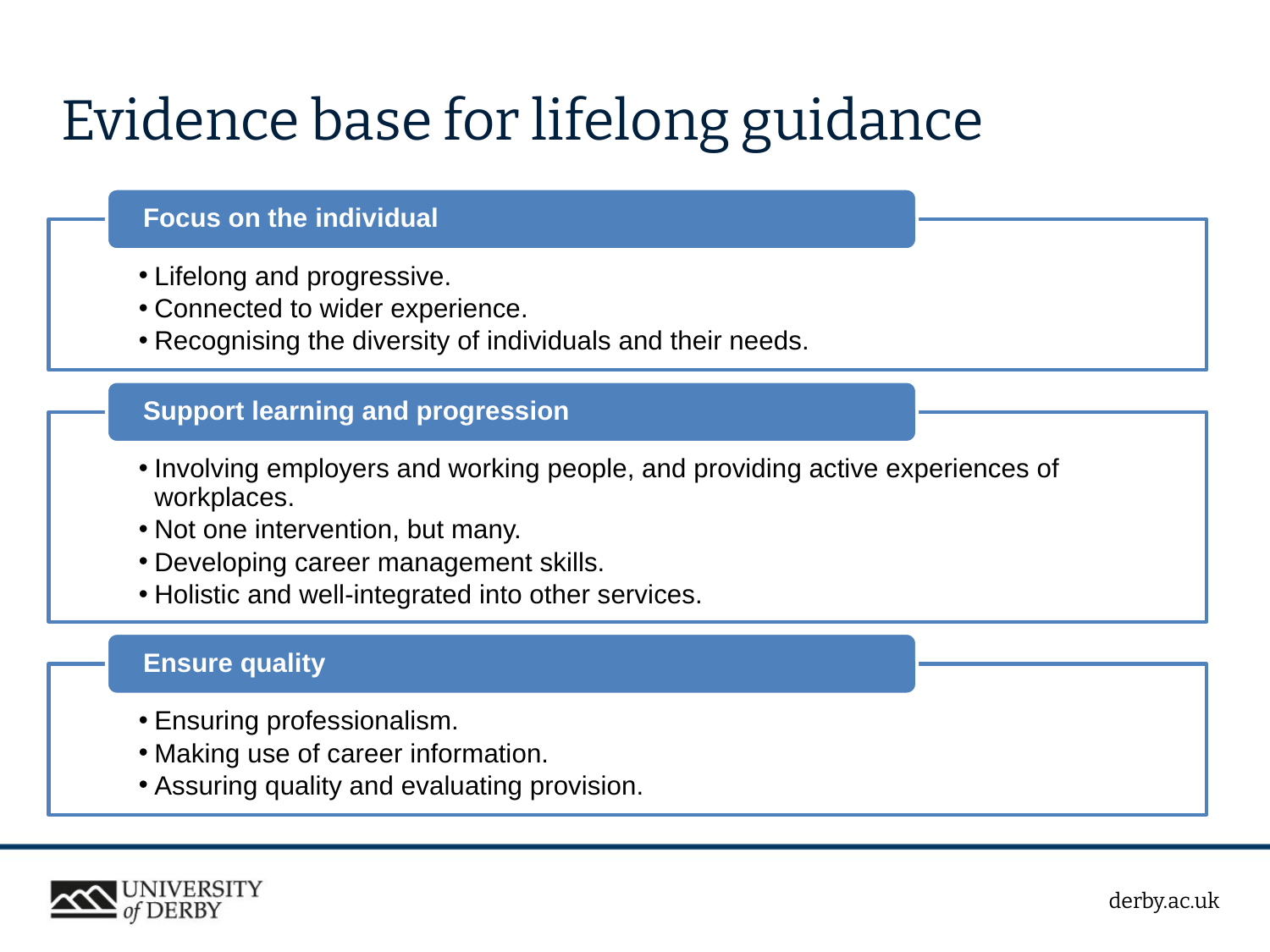

# Evidence base for lifelong guidance
Lifelong and progressive.
Connected to wider experience.
Recognising the diversity of individuals and their needs.
Focus on the individual
Involving employers and working people, and providing active experiences of workplaces.
Not one intervention, but many.
Developing career management skills.
Holistic and well-integrated into other services.
Support learning and progression
Ensuring professionalism.
Making use of career information.
Assuring quality and evaluating provision.
Ensure quality